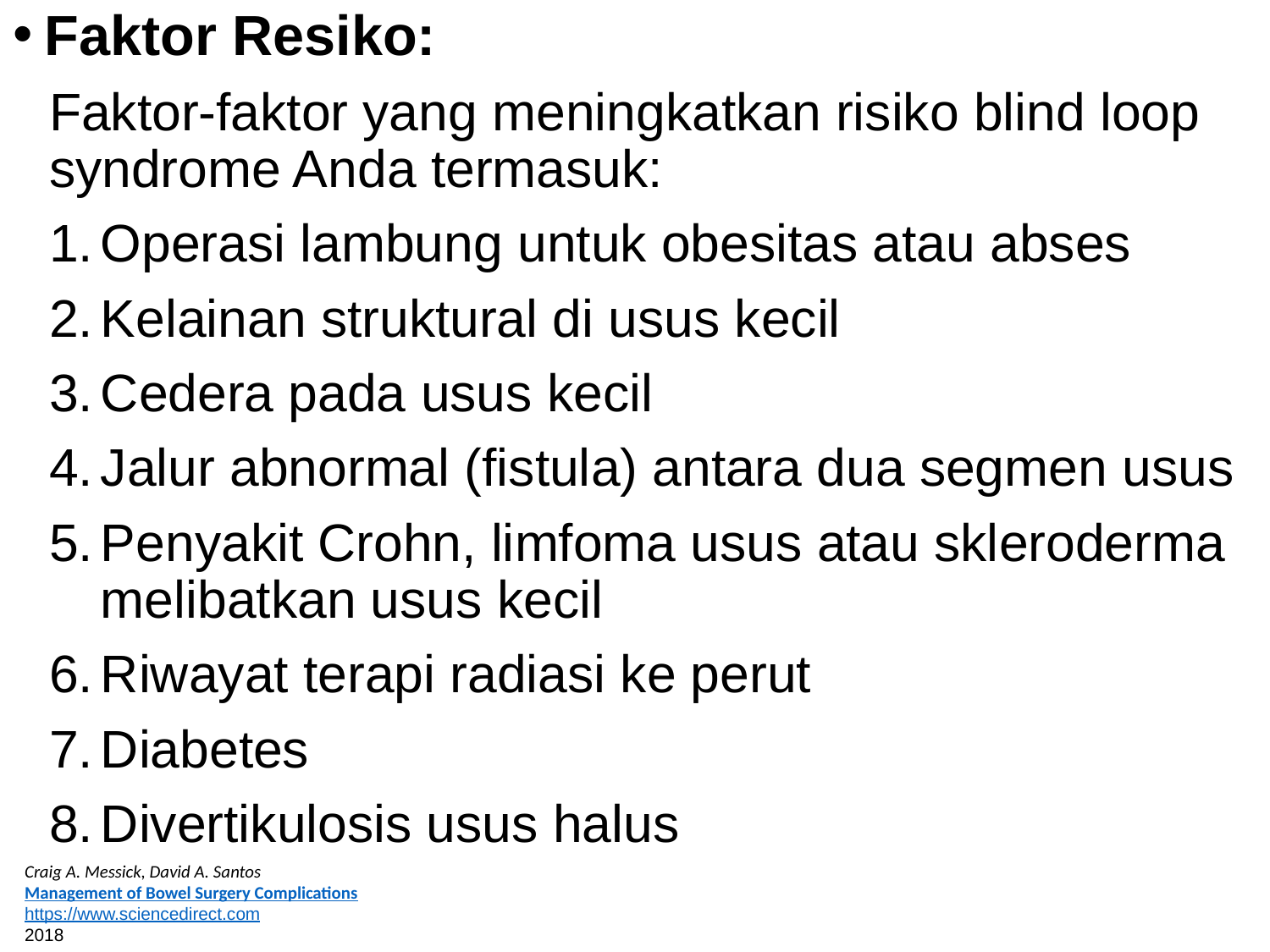

Faktor Resiko:
Faktor-faktor yang meningkatkan risiko blind loop syndrome Anda termasuk:
Operasi lambung untuk obesitas atau abses
Kelainan struktural di usus kecil
Cedera pada usus kecil
Jalur abnormal (fistula) antara dua segmen usus
Penyakit Crohn, limfoma usus atau skleroderma melibatkan usus kecil
Riwayat terapi radiasi ke perut
Diabetes
Divertikulosis usus halus

Craig A. Messick, David A. Santos
Management of Bowel Surgery Complications
https://www.sciencedirect.com
2018